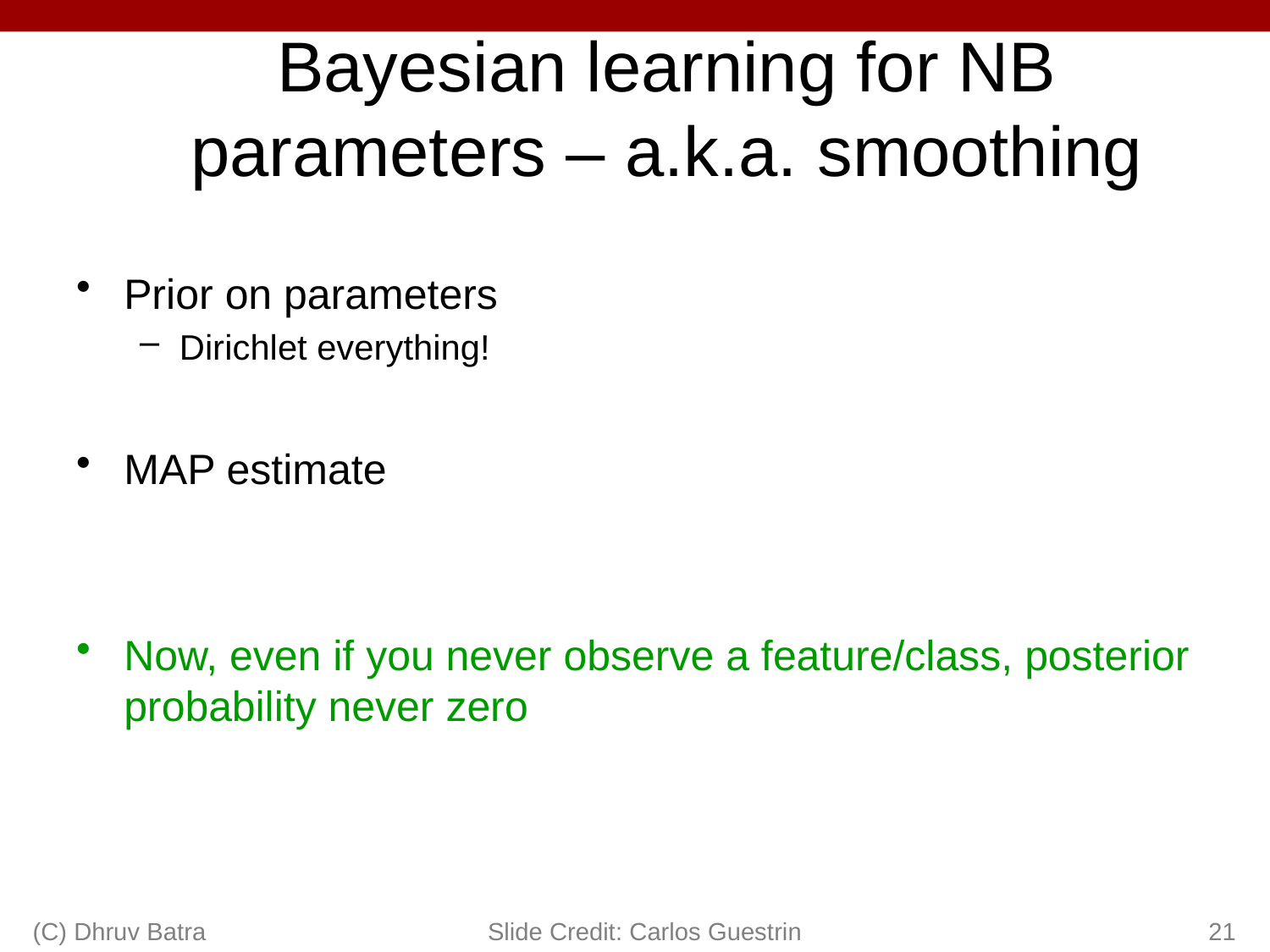

# Bayesian learning for NB parameters – a.k.a. smoothing

Prior on parameters
Dirichlet everything!

MAP estimate

Now, even if you never observe a feature/class, posterior probability never zero
(C) Dhruv Batra
Slide Credit: Carlos Guestrin
21